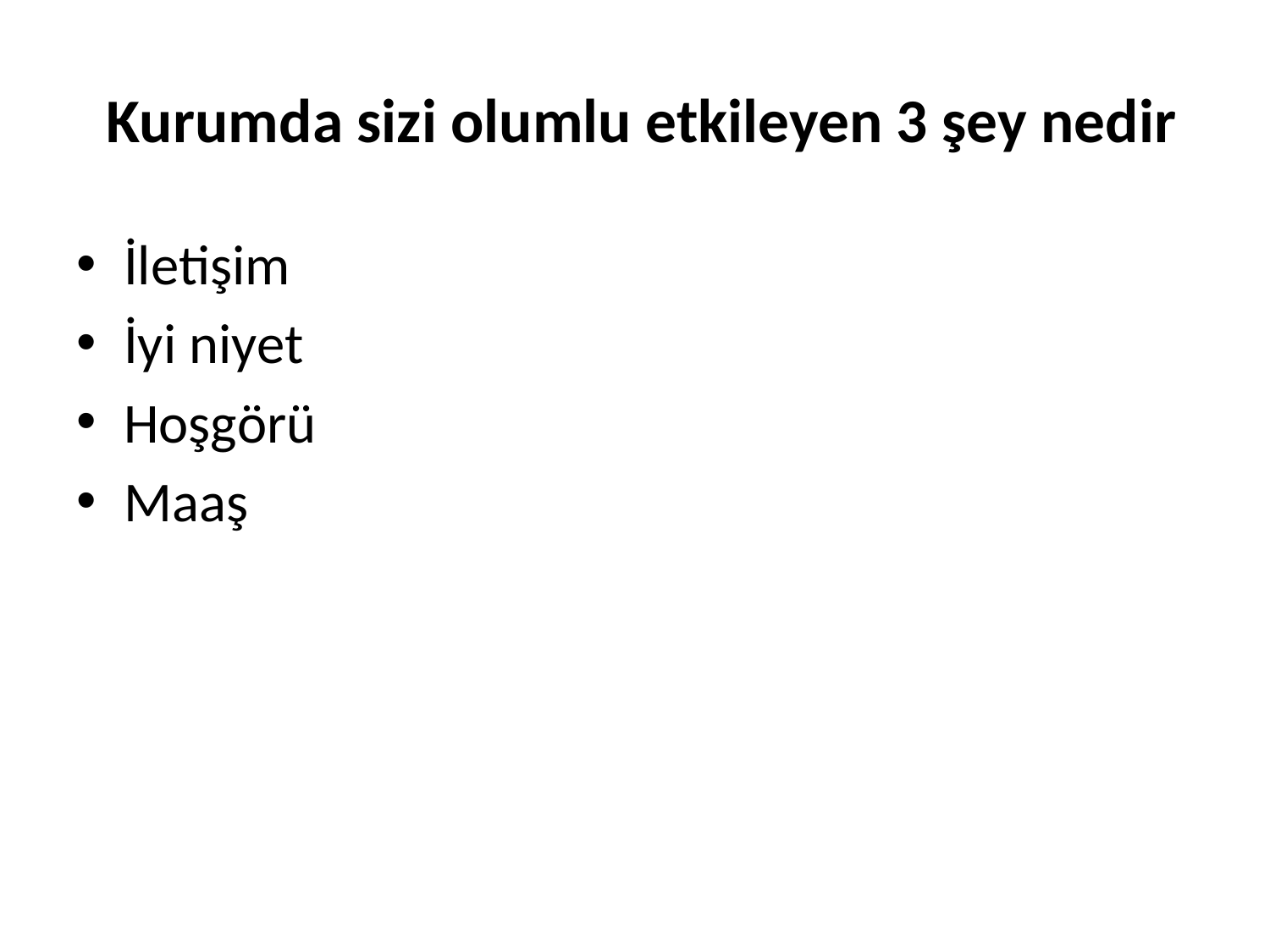

# Kurumda sizi olumlu etkileyen 3 şey nedir
İletişim
İyi niyet
Hoşgörü
Maaş